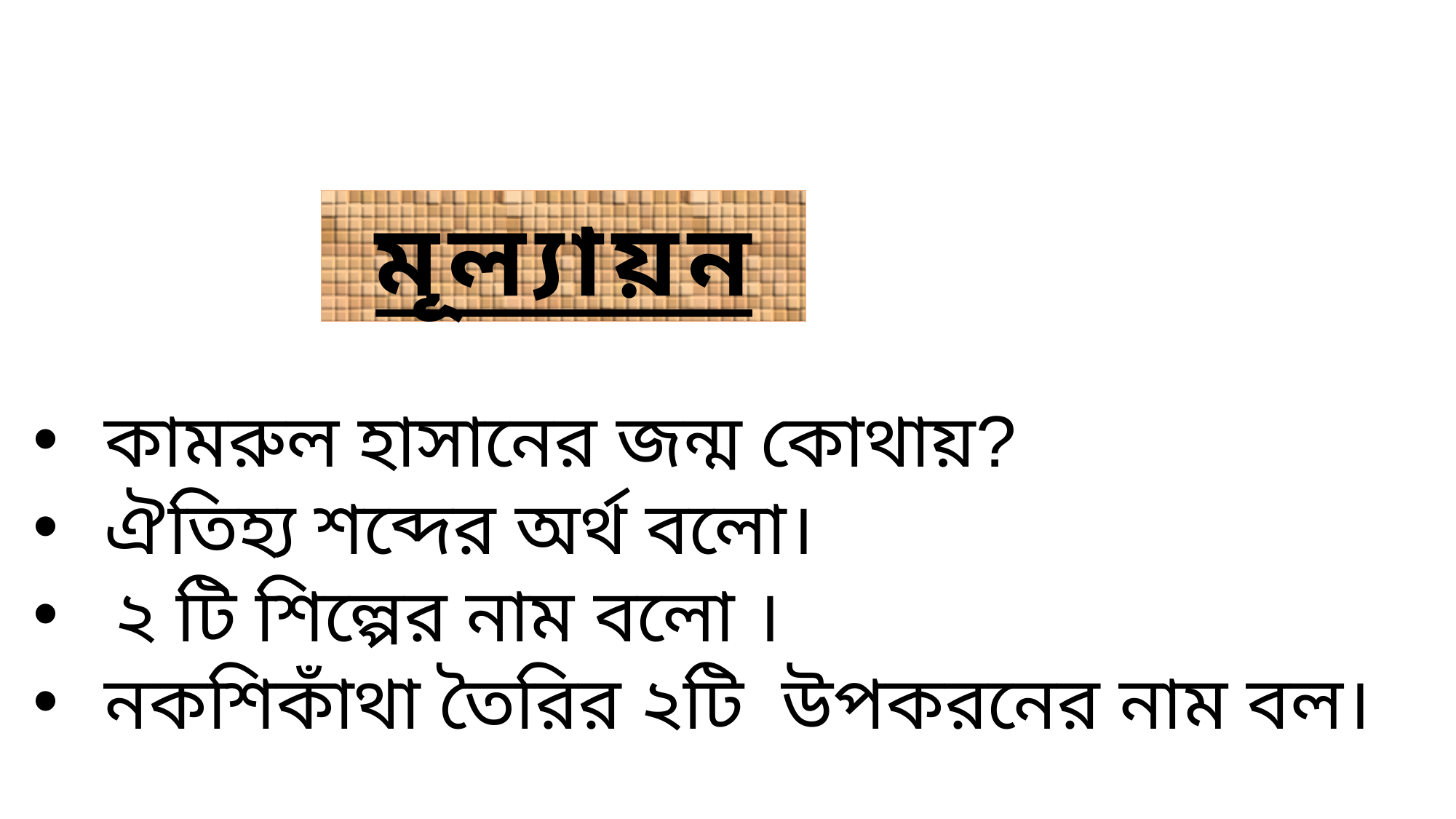

মূল্যায়ন
  কামরুল হাসানের জন্ম কোথায়?
  ঐতিহ্য শব্দের অর্থ বলো।
২ টি শিল্পের নাম বলো ।
  নকশিকাঁথা তৈরির ২টি  উপকরনের নাম বল।